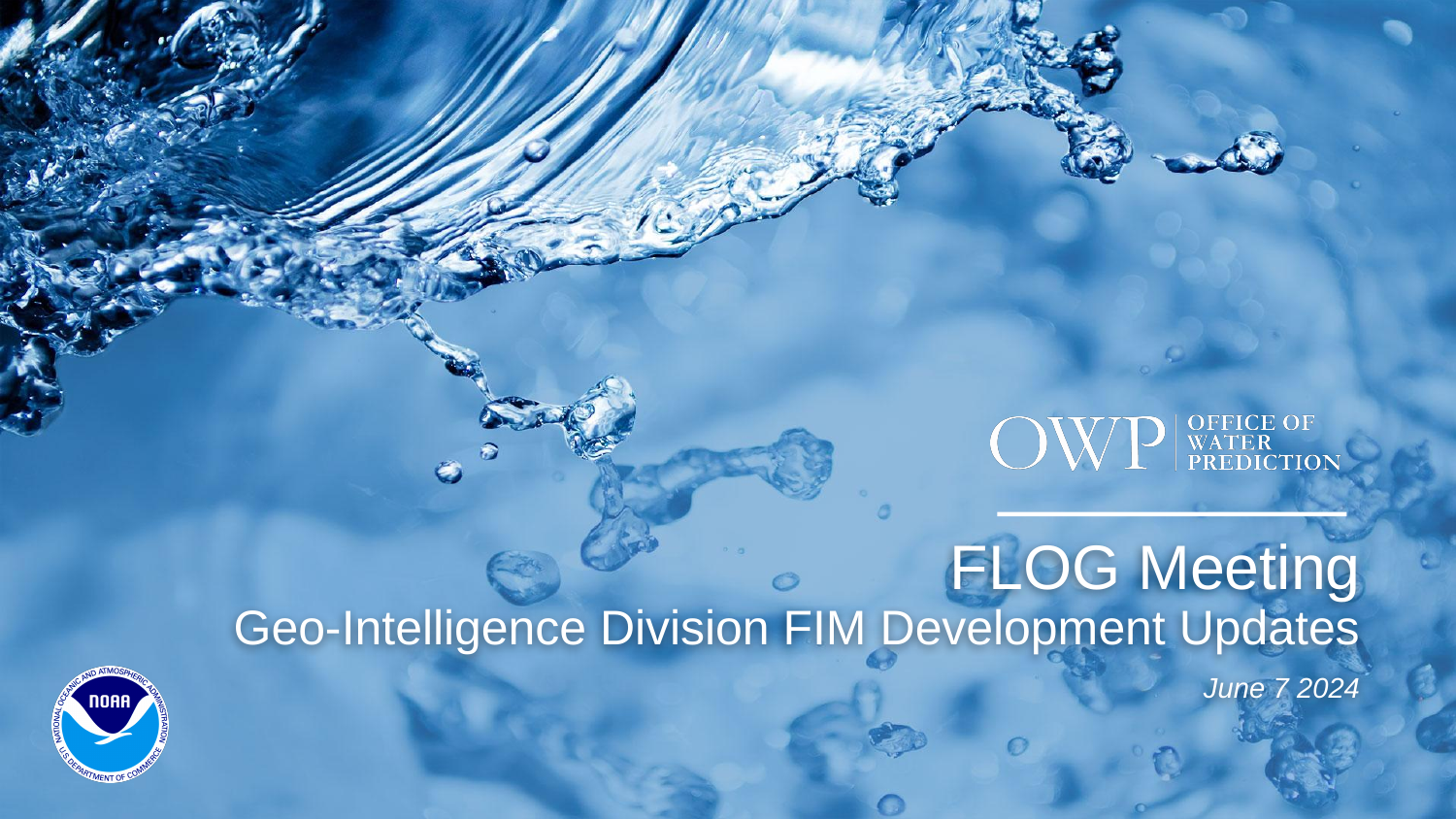

# FLOG Meeting
 Geo-Intelligence Division FIM Development Updates
June 7 2024